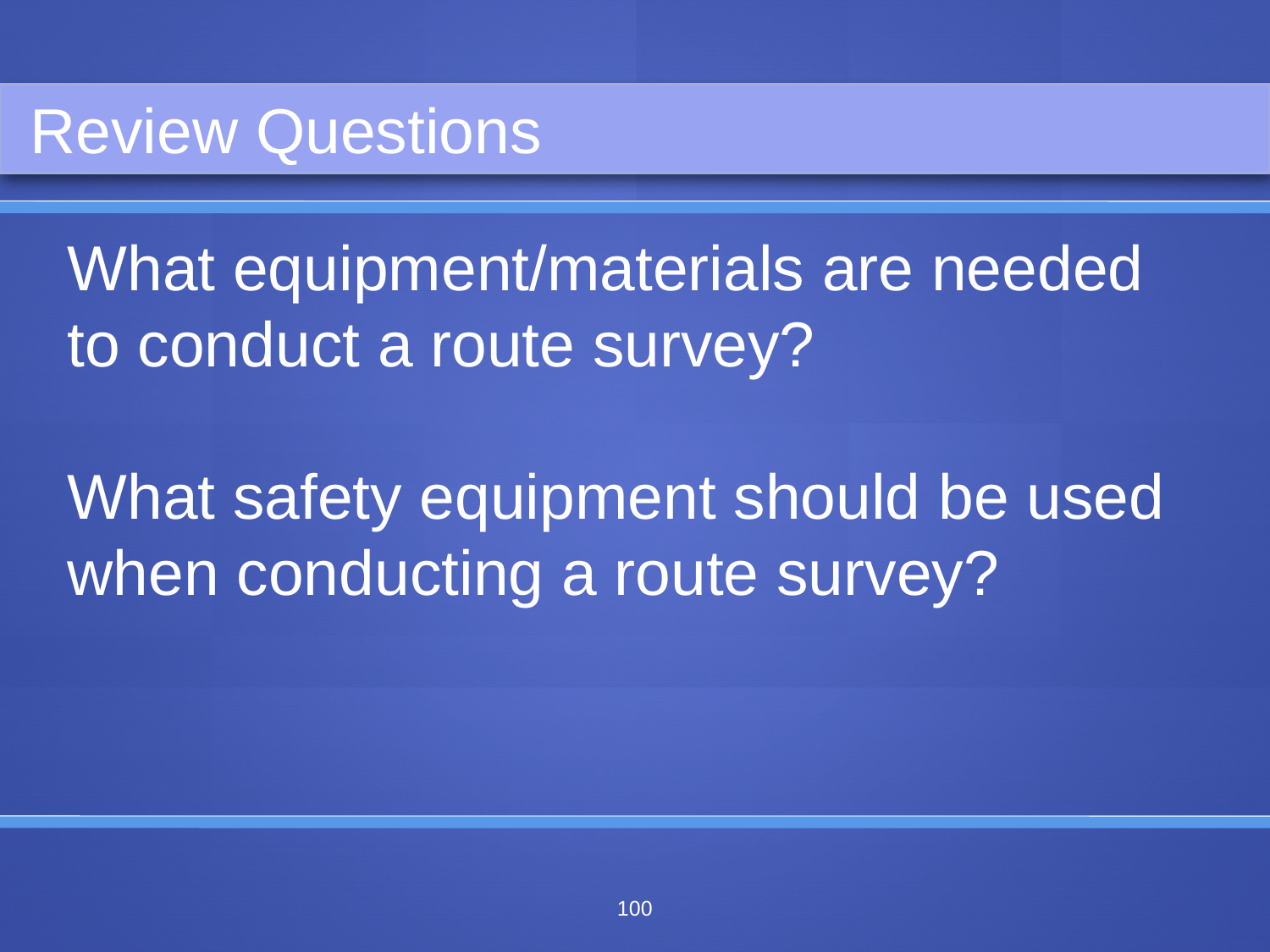

Review Questions
What equipment/materials are needed to conduct a route survey?

What safety equipment should be used when conducting a route survey?

100